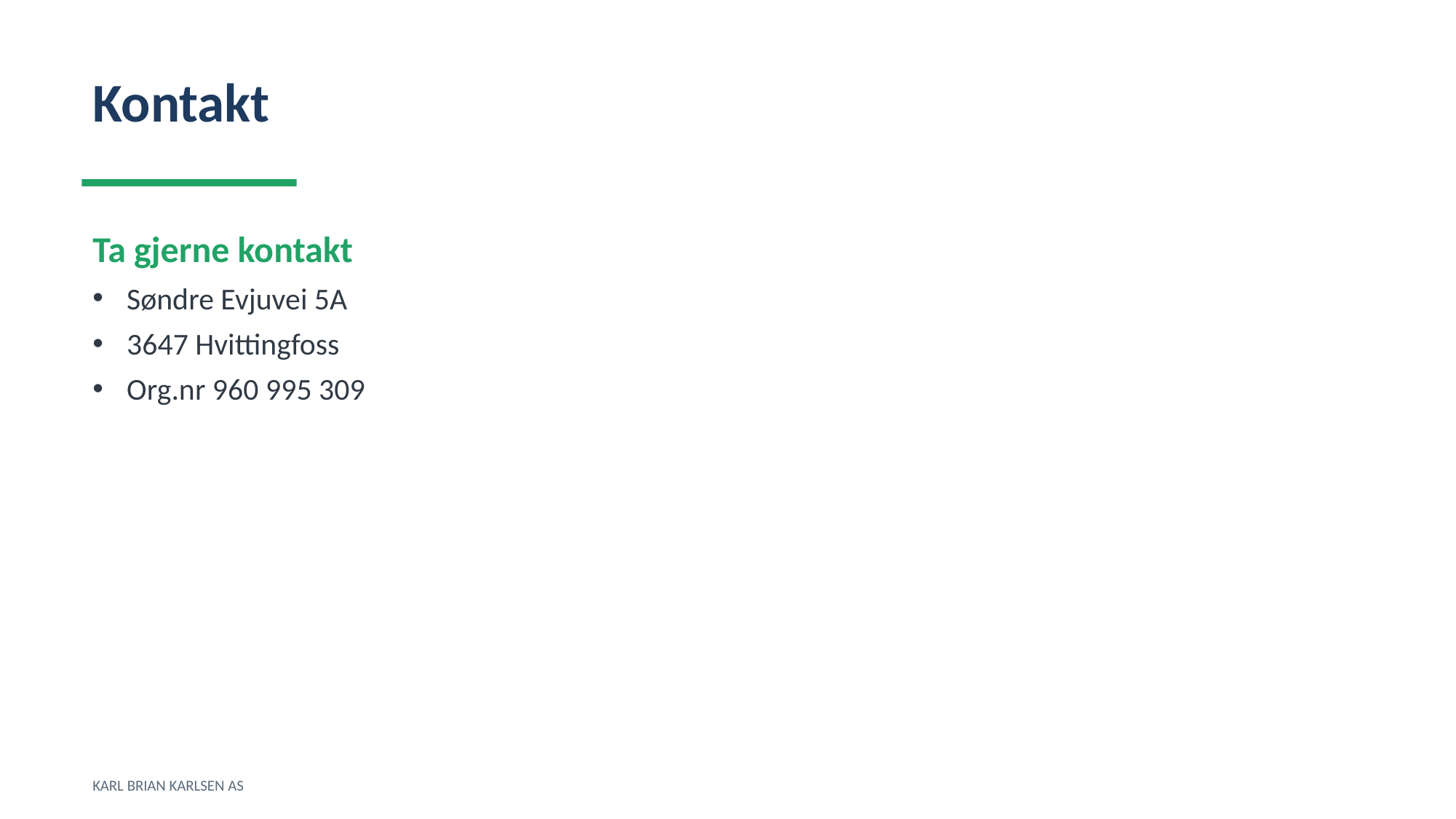

Kontakt

Ta gjerne kontakt
Søndre Evjuvei 5A
3647 Hvittingfoss
Org.nr 960 995 309
KARL BRIAN KARLSEN AS